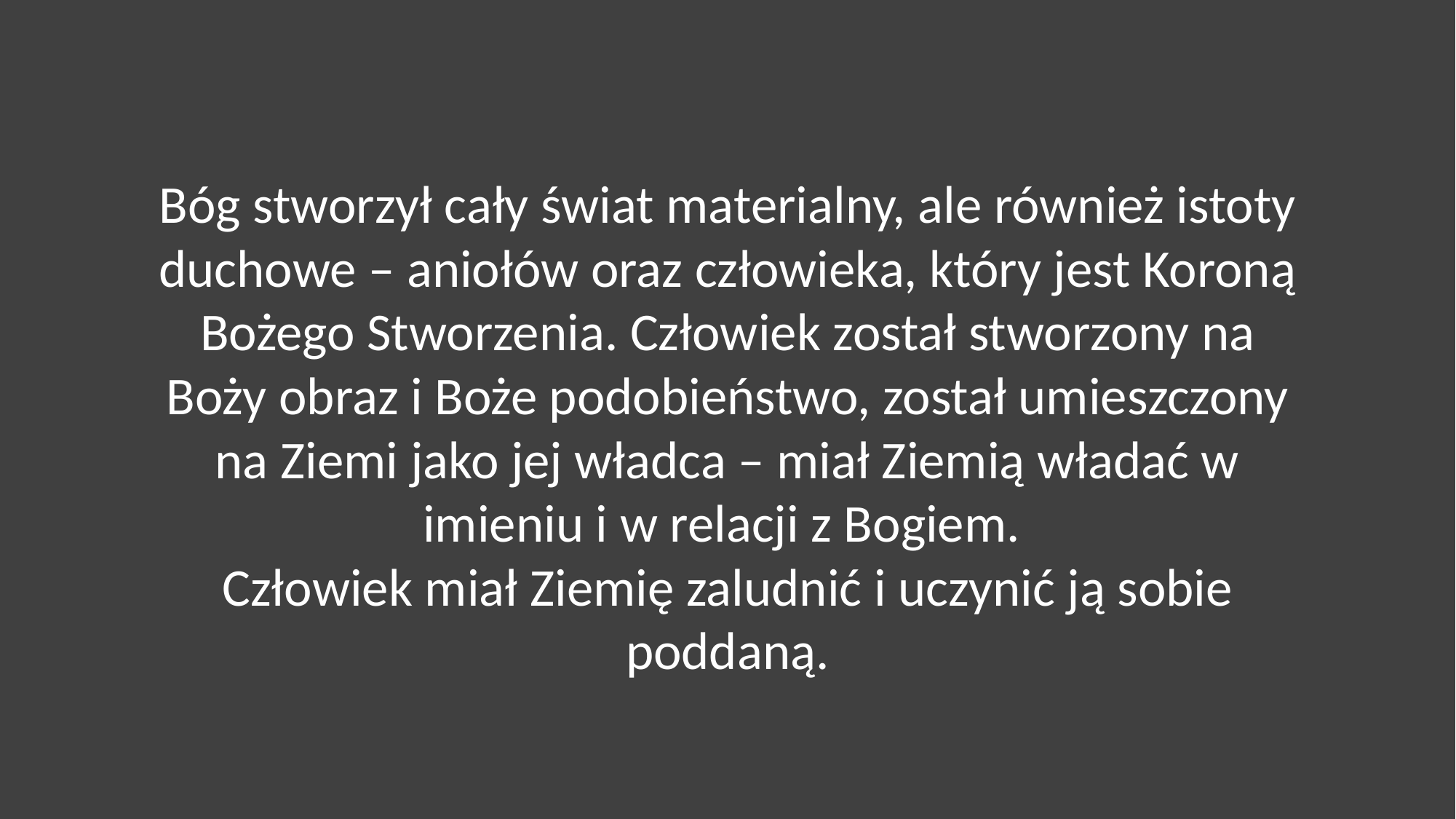

Bóg stworzył cały świat materialny, ale również istoty duchowe – aniołów oraz człowieka, który jest Koroną Bożego Stworzenia. Człowiek został stworzony na Boży obraz i Boże podobieństwo, został umieszczony na Ziemi jako jej władca – miał Ziemią władać w imieniu i w relacji z Bogiem.
Człowiek miał Ziemię zaludnić i uczynić ją sobie poddaną.